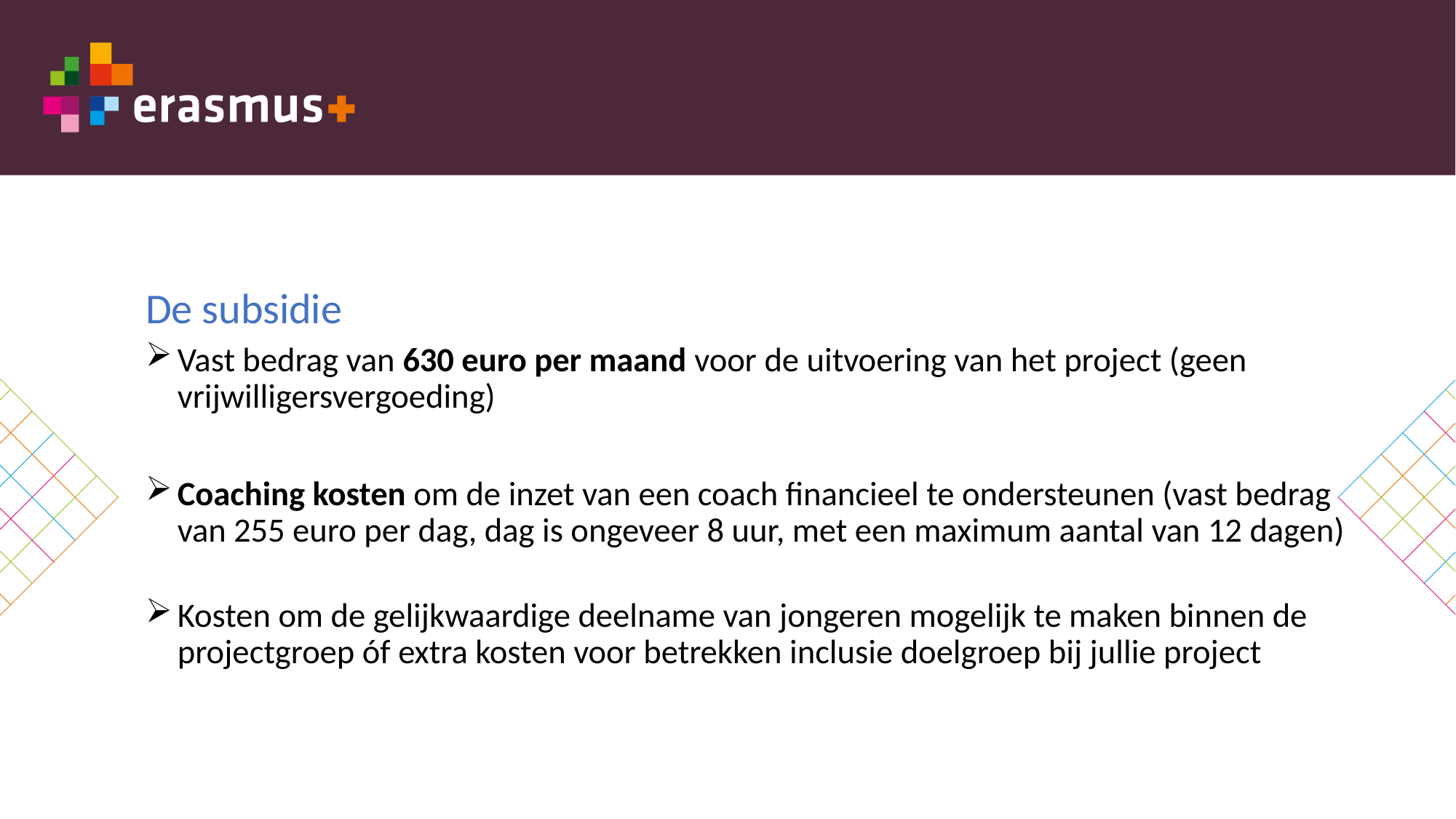

# De subsidie
Vast bedrag van 630 euro per maand voor de uitvoering van het project (geen vrijwilligersvergoeding)

Coaching kosten om de inzet van een coach financieel te ondersteunen (vast bedrag van 255 euro per dag, dag is ongeveer 8 uur, met een maximum aantal van 12 dagen)
Kosten om de gelijkwaardige deelname van jongeren mogelijk te maken binnen de projectgroep óf extra kosten voor betrekken inclusie doelgroep bij jullie project